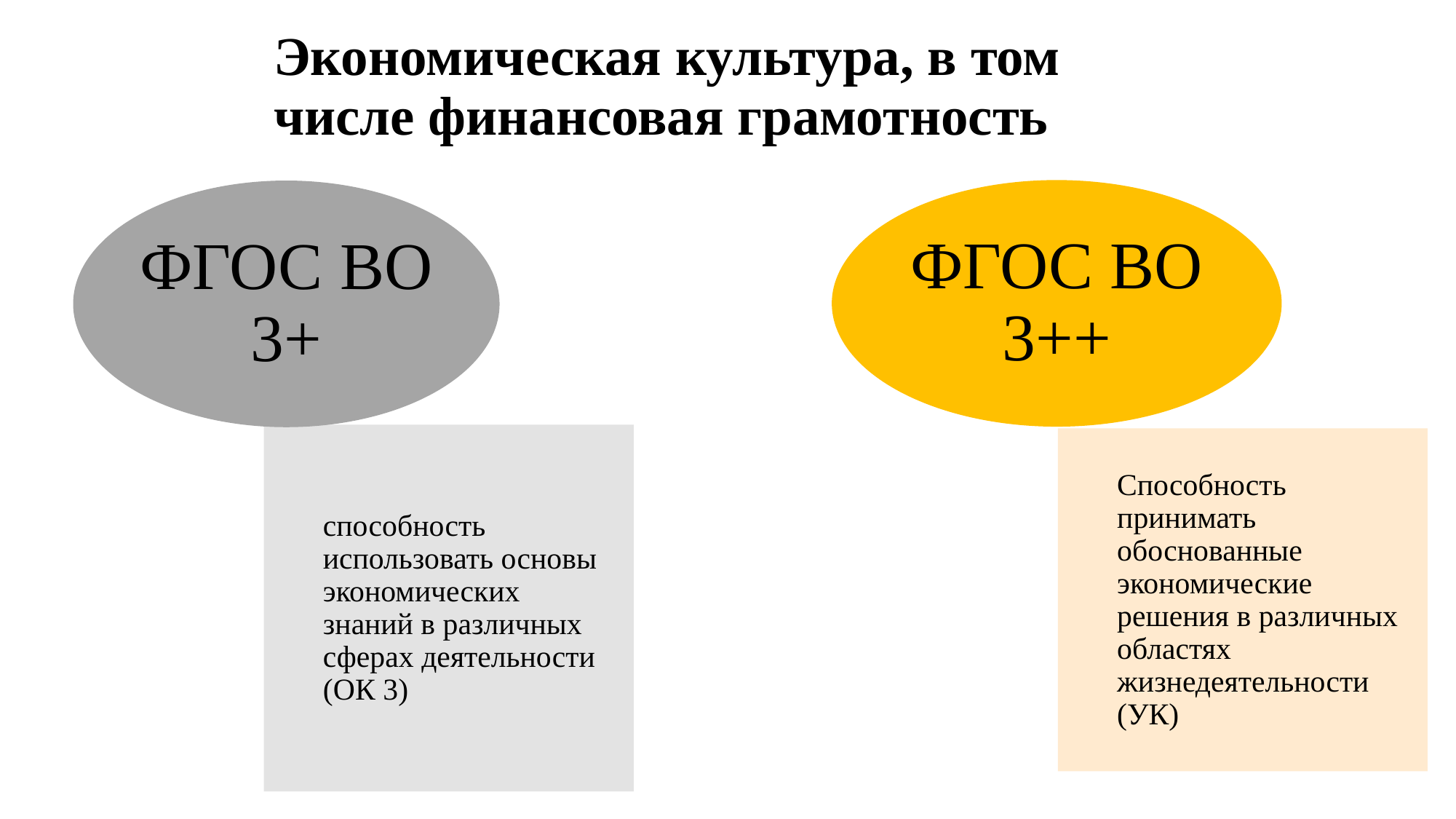

# Экономическая культура, в том числе финансовая грамотность
способность использовать основы экономических знаний в различных сферах деятельности (ОК 3)
ФГОС ВО 3+
Способность принимать обоснованные экономические решения в различных областях жизнедеятельности (УК)
ФГОС ВО 3++